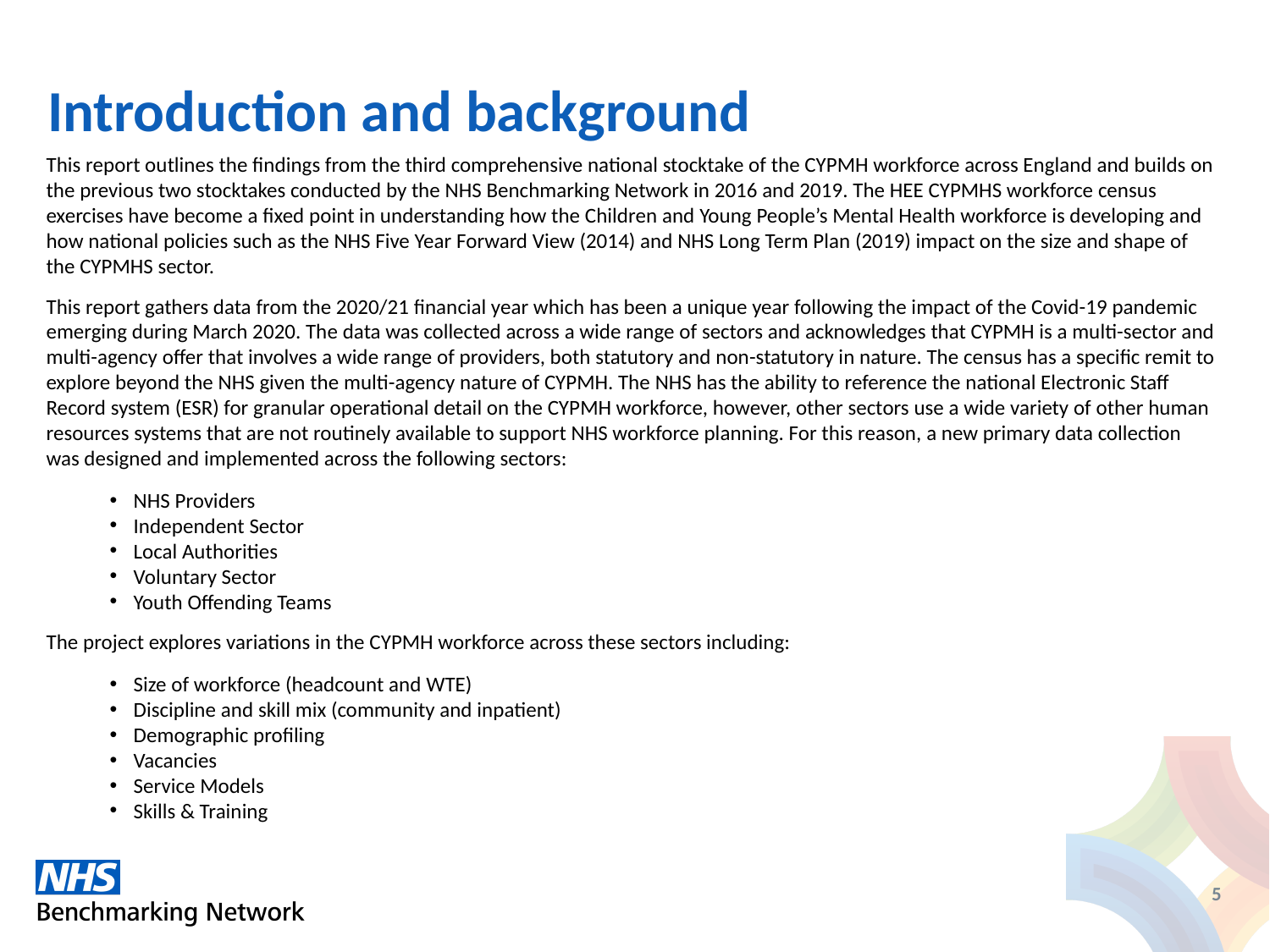

# Introduction and background
This report outlines the findings from the third comprehensive national stocktake of the CYPMH workforce across England and builds on the previous two stocktakes conducted by the NHS Benchmarking Network in 2016 and 2019. The HEE CYPMHS workforce census exercises have become a fixed point in understanding how the Children and Young People’s Mental Health workforce is developing and how national policies such as the NHS Five Year Forward View (2014) and NHS Long Term Plan (2019) impact on the size and shape of the CYPMHS sector.

This report gathers data from the 2020/21 financial year which has been a unique year following the impact of the Covid-19 pandemic emerging during March 2020. The data was collected across a wide range of sectors and acknowledges that CYPMH is a multi-sector and multi-agency offer that involves a wide range of providers, both statutory and non-statutory in nature. The census has a specific remit to explore beyond the NHS given the multi-agency nature of CYPMH. The NHS has the ability to reference the national Electronic Staff Record system (ESR) for granular operational detail on the CYPMH workforce, however, other sectors use a wide variety of other human resources systems that are not routinely available to support NHS workforce planning. For this reason, a new primary data collection was designed and implemented across the following sectors:

NHS Providers
Independent Sector
Local Authorities
Voluntary Sector
Youth Offending Teams

The project explores variations in the CYPMH workforce across these sectors including:

Size of workforce (headcount and WTE)
Discipline and skill mix (community and inpatient)
Demographic profiling
Vacancies
Service Models
Skills & Training

5